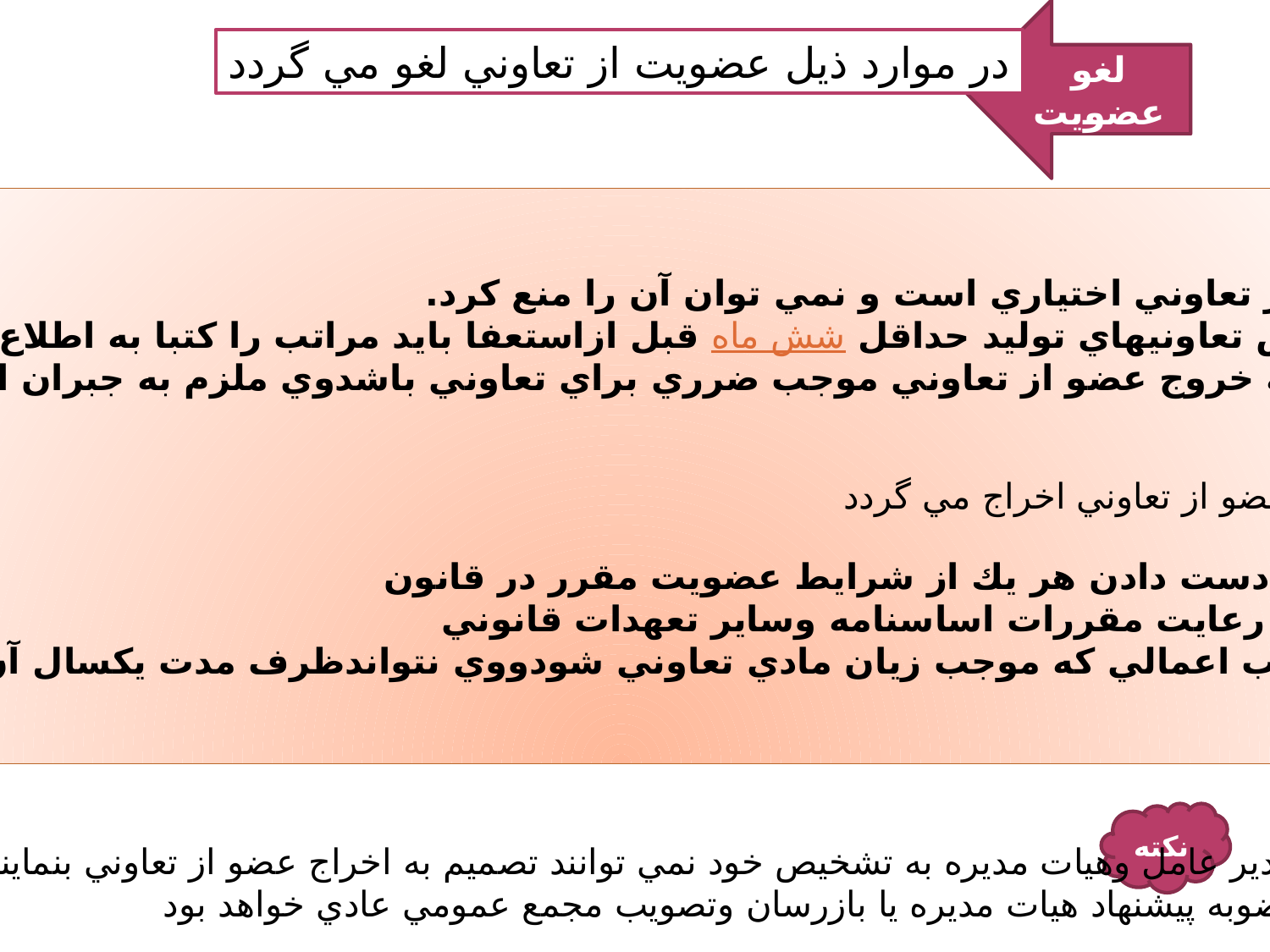

لغو عضويت
در موارد ذيل عضويت از تعاوني لغو مي گردد
1- استعفا

  خروج عضو از تعاوني اختياري است و نمي توان آن را منع كرد.
  اعضا متخصص تعاونيهاي توليد حداقل شش ماه قبل ازاستعفا بايد مراتب را كتبا به اطلاع تعاوني برسانند
  در صورتي كه خروج عضو از تعاوني موجب ضرري براي تعاوني باشدوي ملزم به جبران است

2- اخراج
   در موارد ذيل عضو از تعاوني اخراج مي گردد

         الف) از دست دادن هر يك از شرايط عضويت مقرر در قانون
         ب) عدم رعايت مقررات اساسنامه وساير تعهدات قانوني
         ج) ارتكاب اعمالي كه موجب زيان مادي تعاوني شودووي نتواندظرف مدت يكسال آن را جبران نمايد

3- فوت
نكته
 مدير عامل وهيات مديره به تشخيص خود نمي توانند تصميم به اخراج عضو از تعاوني بنمايند اخراج
عضوبه پيشنهاد هيات مديره يا بازرسان وتصويب مجمع عمومي عادي خواهد بود